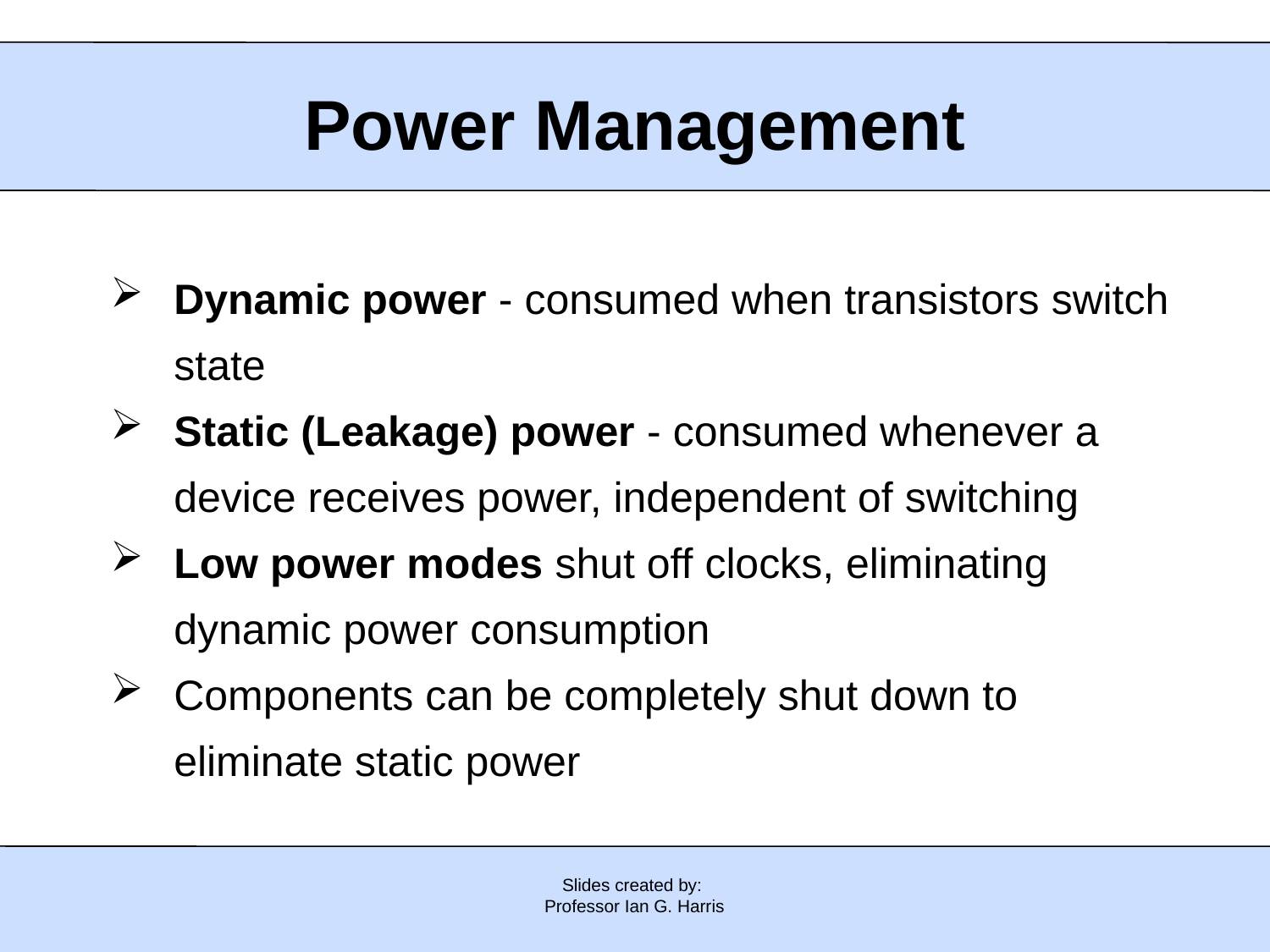

Power Management
Dynamic power - consumed when transistors switch state
Static (Leakage) power - consumed whenever a device receives power, independent of switching
Low power modes shut off clocks, eliminating dynamic power consumption
Components can be completely shut down to eliminate static power
Slides created by:
Professor Ian G. Harris